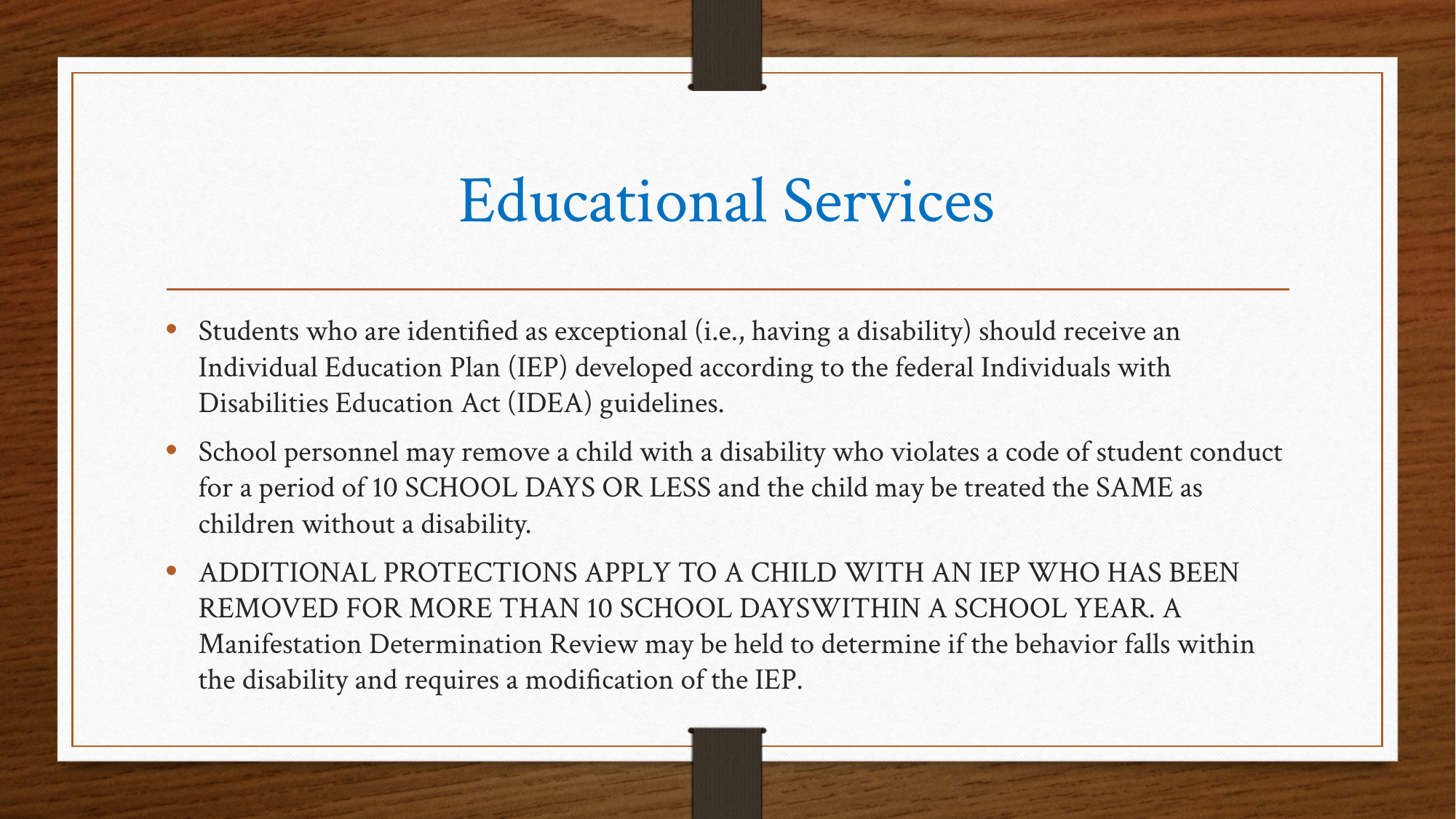

# Educational Services
Students who are identified as exceptional (i.e., having a disability) should receive an Individual Education Plan (IEP) developed according to the federal Individuals with Disabilities Education Act (IDEA) guidelines.
School personnel may remove a child with a disability who violates a code of student conduct for a period of 10 SCHOOL DAYS OR LESS and the child may be treated the SAME as children without a disability.
ADDITIONAL PROTECTIONS APPLY TO A CHILD WITH AN IEP WHO HAS BEEN REMOVED FOR MORE THAN 10 SCHOOL DAYSWITHIN A SCHOOL YEAR. A Manifestation Determination Review may be held to determine if the behavior falls within the disability and requires a modification of the IEP.